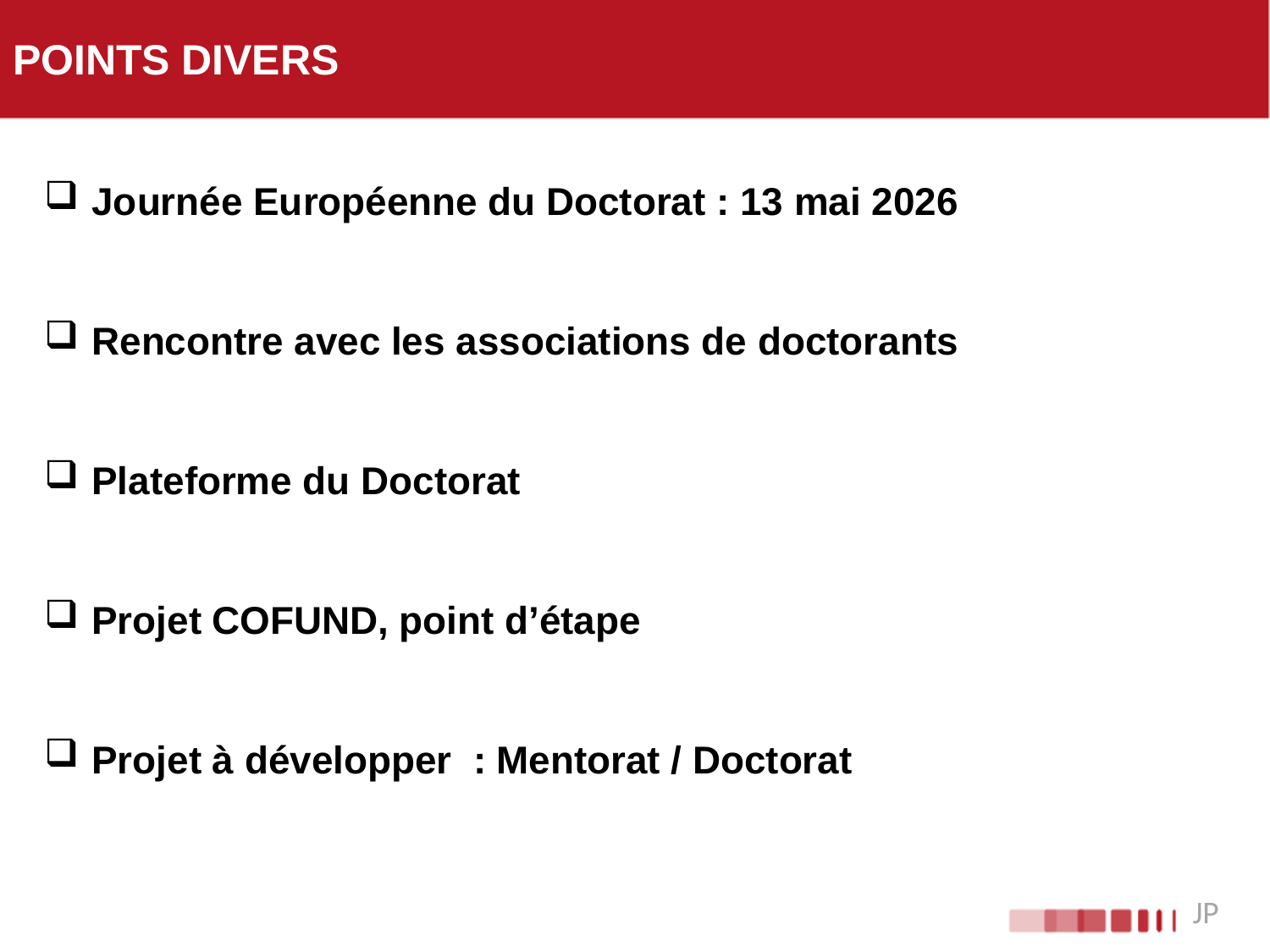

# Points divers
Journée Européenne du Doctorat : 13 mai 2026

Rencontre avec les associations de doctorants

Plateforme du Doctorat

Projet COFUND, point d’étape

Projet à développer  : Mentorat / Doctorat
JP